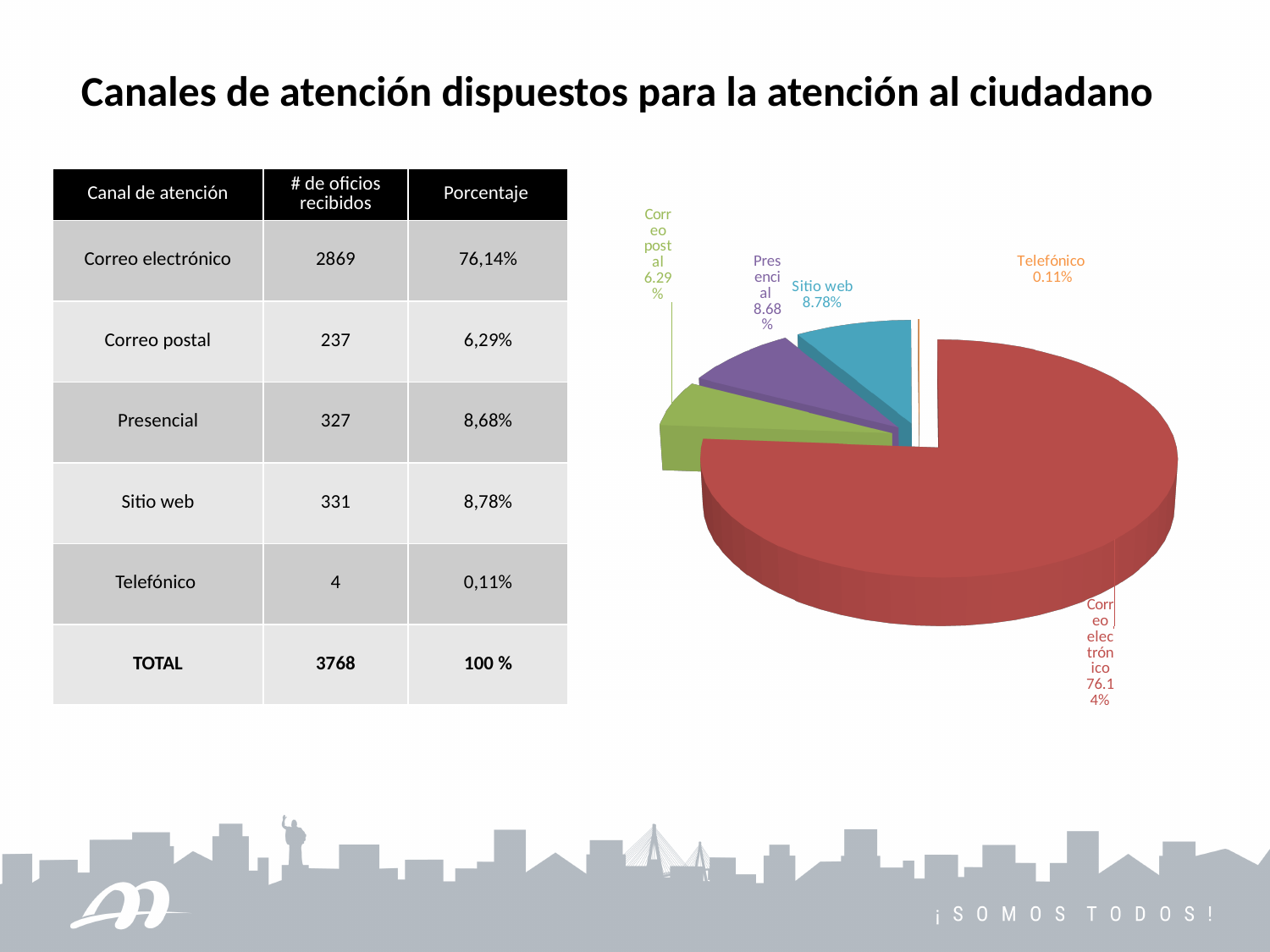

Canales de atención dispuestos para la atención al ciudadano
| Canal de atención | # de oficios recibidos | Porcentaje |
| --- | --- | --- |
| Correo electrónico | 2869 | 76,14% |
| Correo postal | 237 | 6,29% |
| Presencial | 327 | 8,68% |
| Sitio web | 331 | 8,78% |
| Telefónico | 4 | 0,11% |
| TOTAL | 3768 | 100 % |

[unsupported chart]